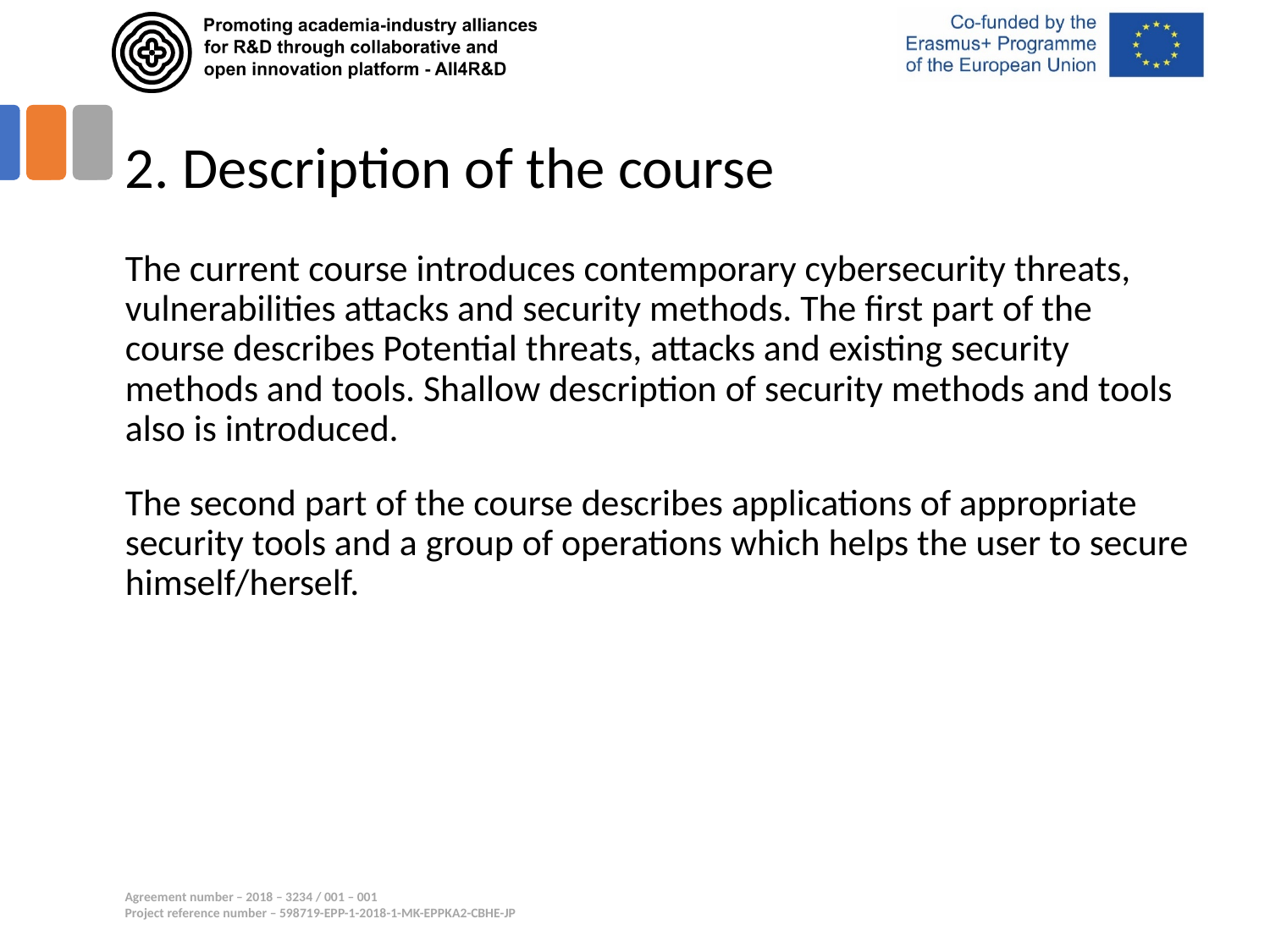

# 2. Description of the course
The current course introduces contemporary cybersecurity threats, vulnerabilities attacks and security methods. The first part of the course describes Potential threats, attacks and existing security methods and tools. Shallow description of security methods and tools also is introduced.
The second part of the course describes applications of appropriate security tools and a group of operations which helps the user to secure himself/herself.